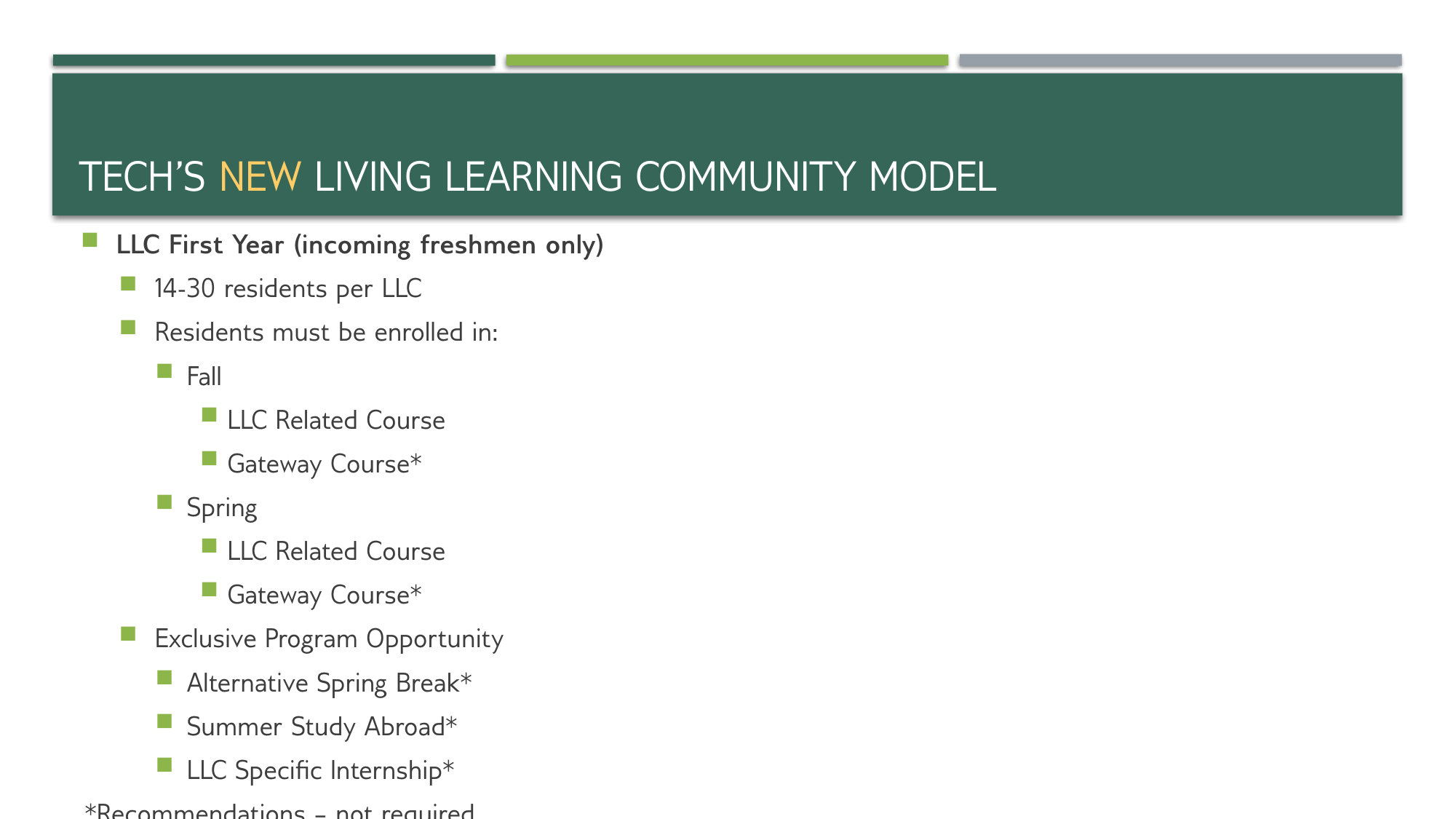

# Tech’s New living learning community model
LLC First Year (incoming freshmen only)
14-30 residents per LLC
Residents must be enrolled in:
Fall
LLC Related Course
Gateway Course*
Spring
LLC Related Course
Gateway Course*
Exclusive Program Opportunity
Alternative Spring Break*
Summer Study Abroad*
LLC Specific Internship*
*Recommendations – not required